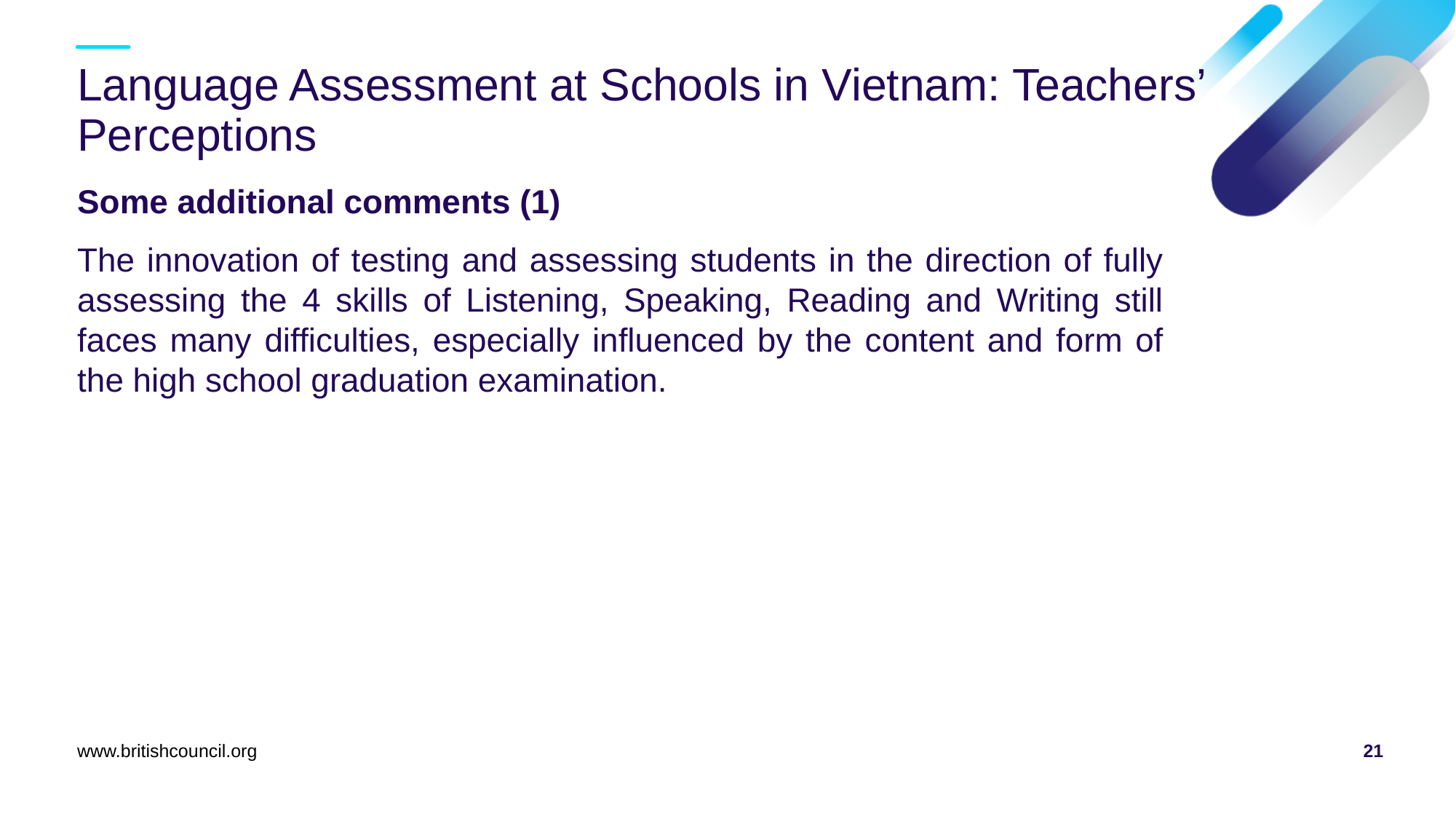

# Language Assessment at Schools in Vietnam: Teachers’ Perceptions
Some additional comments (1)
The innovation of testing and assessing students in the direction of fully assessing the 4 skills of Listening, Speaking, Reading and Writing still faces many difficulties, especially influenced by the content and form of the high school graduation examination.
www.britishcouncil.org
21